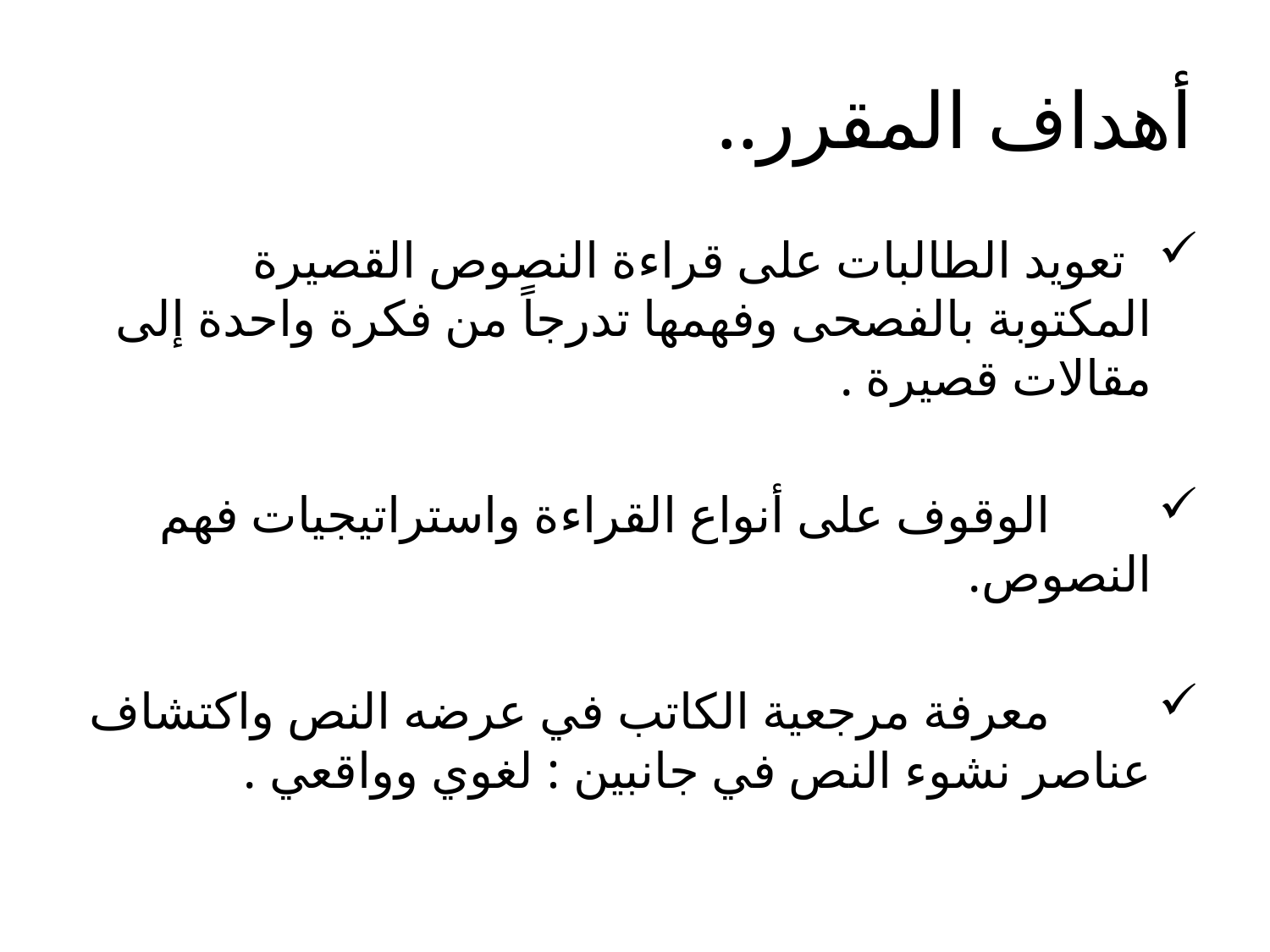

# أهداف المقرر..
  تعويد الطالبات على قراءة النصوص القصيرة المكتوبة بالفصحى وفهمها تدرجاً من فكرة واحدة إلى مقالات قصيرة .

        الوقوف على أنواع القراءة واستراتيجيات فهم النصوص.

        معرفة مرجعية الكاتب في عرضه النص واكتشاف عناصر نشوء النص في جانبين : لغوي وواقعي .